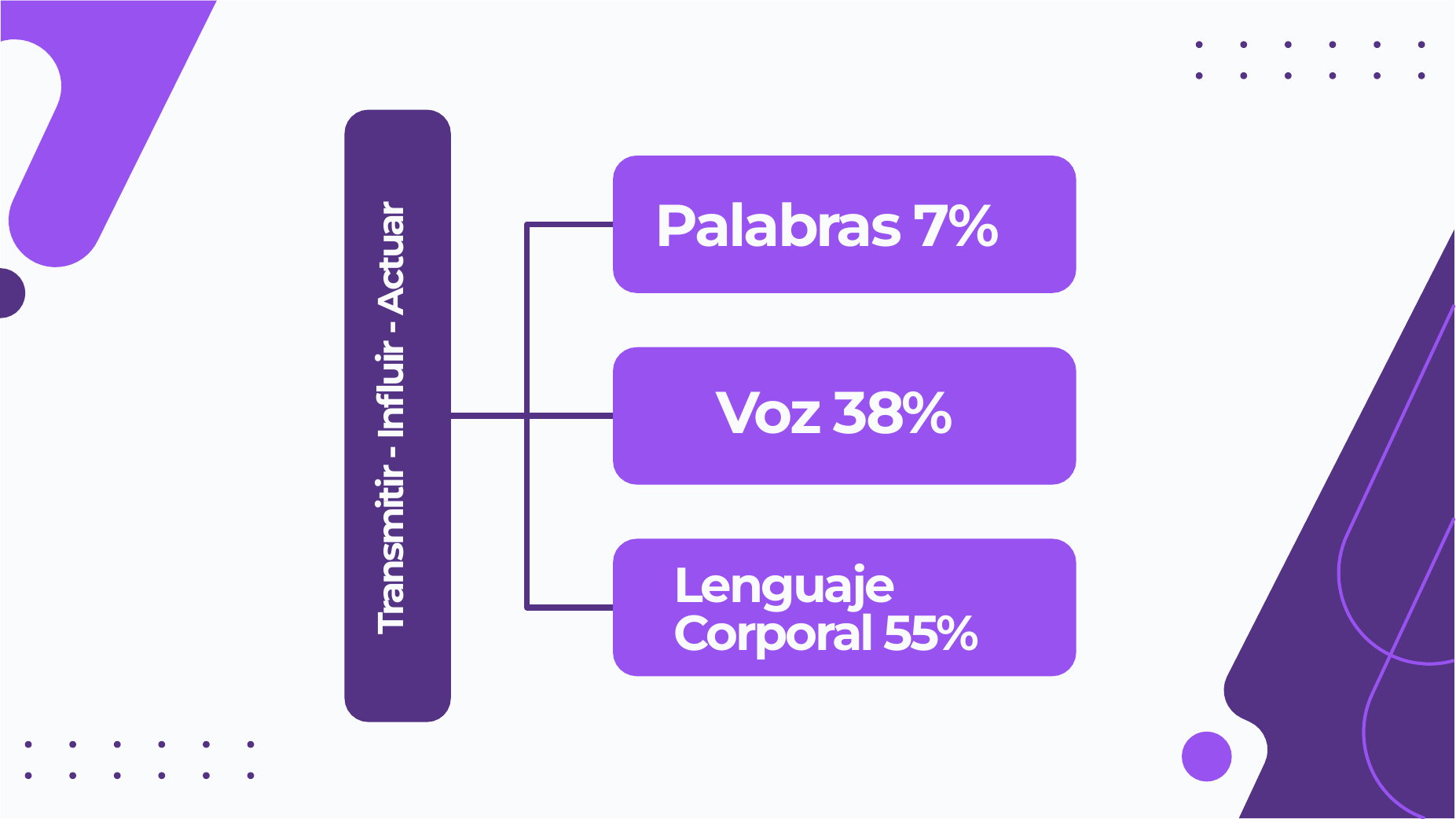

Transmitir - Influir - Actuar

# Palabras 7%

Voz 38%

Lenguaje  Corporal 55%